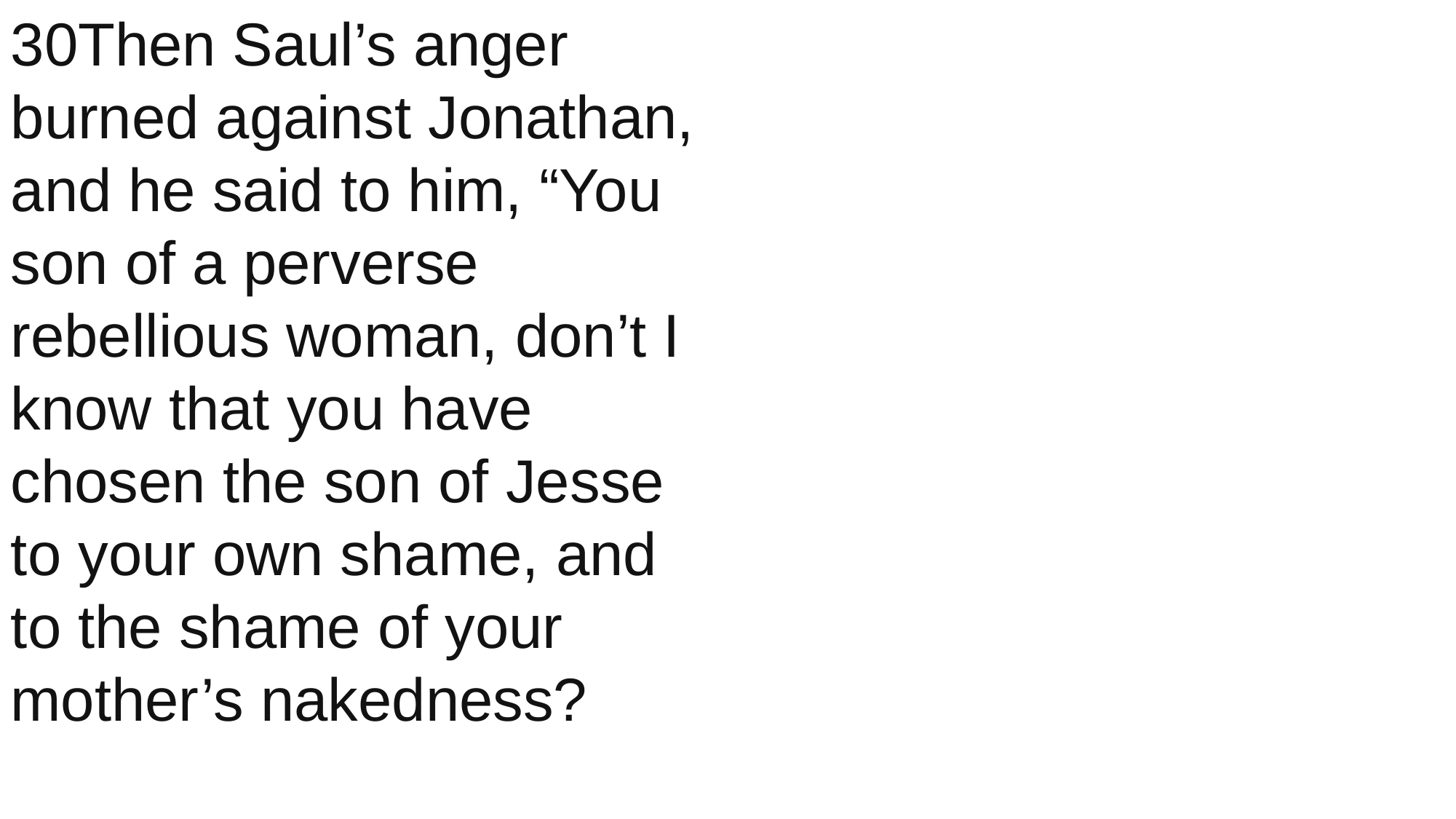

30Then Saul’s anger burned against Jonathan, and he said to him, “You son of a perverse rebellious woman, don’t I know that you have chosen the son of Jesse to your own shame, and to the shame of your mother’s nakedness?